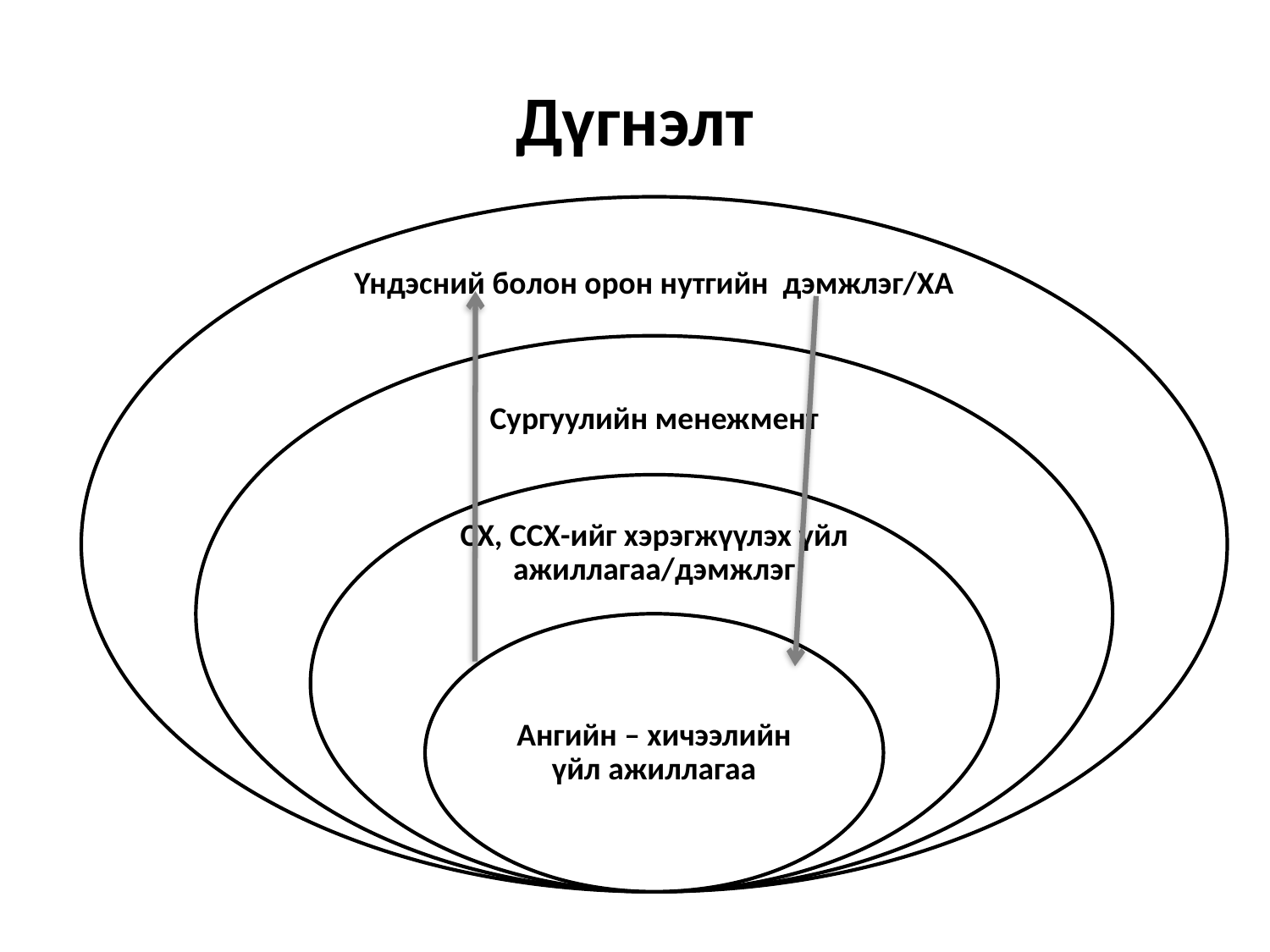

# Дүгнэлт
Үндэсний болон орон нутгийн  дэмжлэг/ХА
Сургуулийн менежмент
СХ, ССХ-ийг хэрэгжүүлэх үйл ажиллагаа/дэмжлэг
Ангийн – хичээлийн үйл ажиллагаа